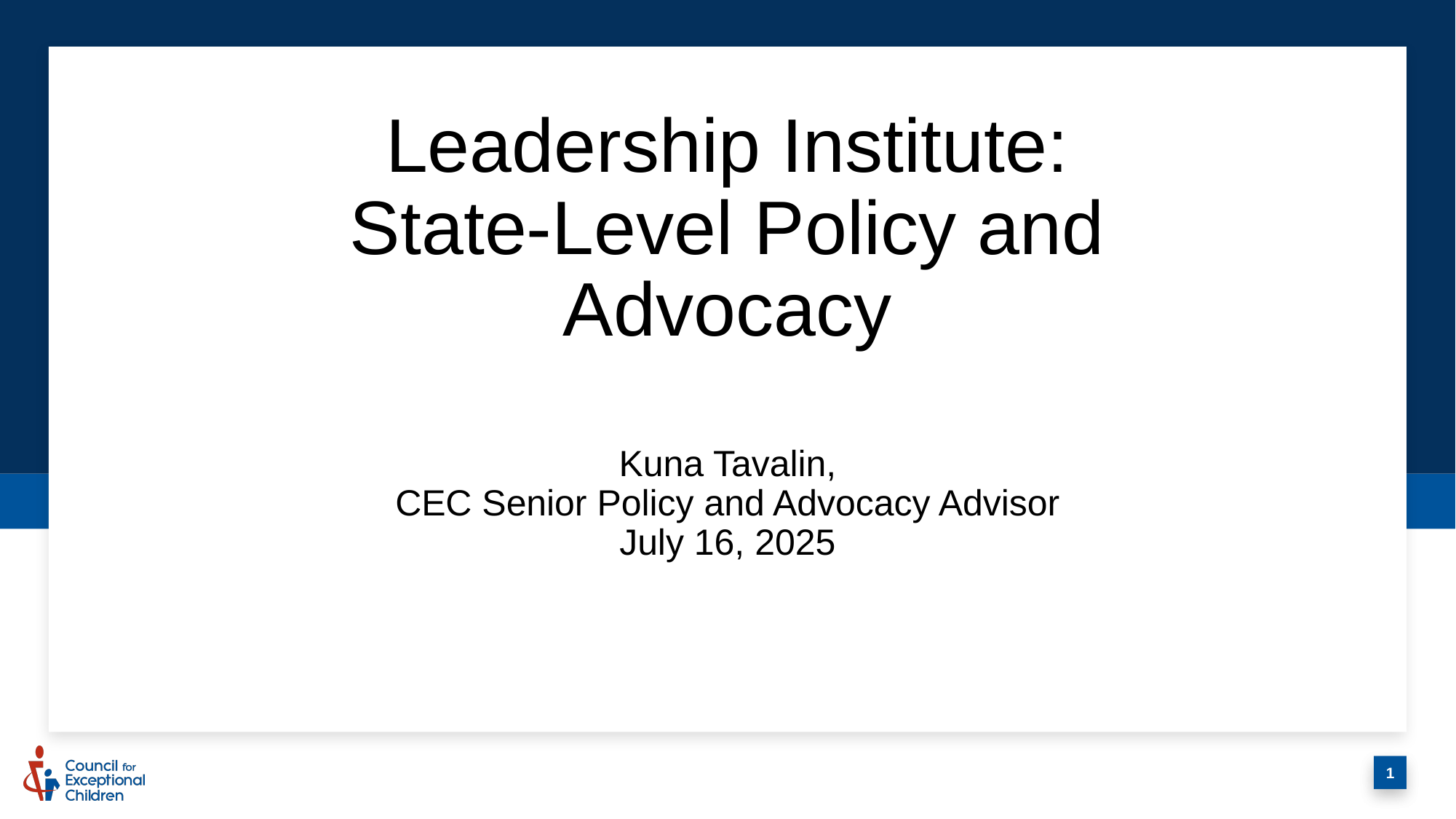

# Leadership Institute:
State-Level Policy and Advocacy

Kuna Tavalin,
CEC Senior Policy and Advocacy Advisor
July 16, 2025